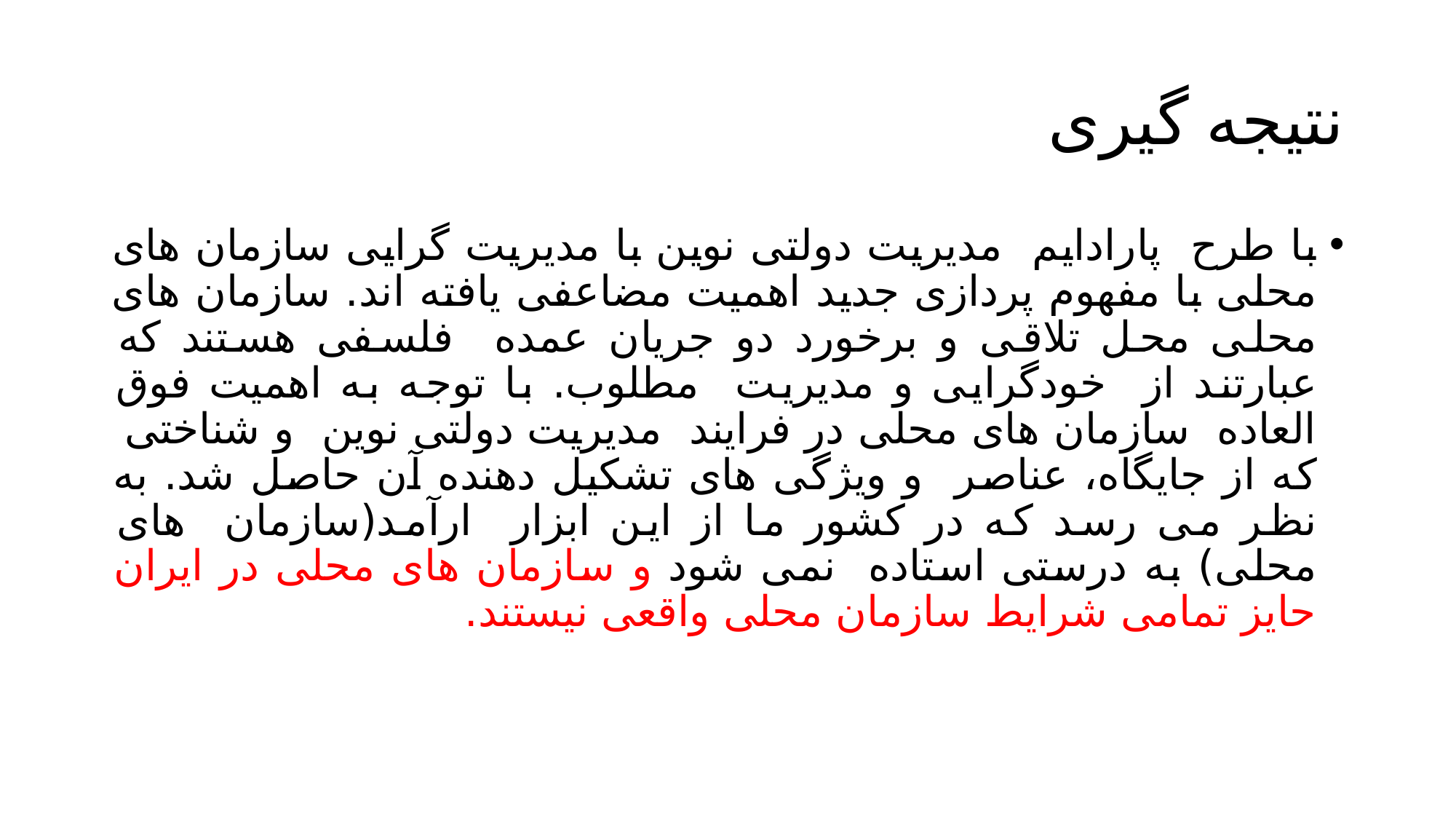

# نتیجه گیری
با طرح  پارادایم  مدیریت دولتی نوین با مدیریت گرایی سازمان های محلی با مفهوم پردازی جدید اهمیت مضاعفی یافته اند. سازمان های محلی محل تلاقی و برخورد دو جریان عمده  فلسفی هستند که عبارتند از  خودگرایی و مدیریت  مطلوب. با توجه به اهمیت فوق العاده  سازمان های محلی در فرایند  مدیریت دولتی نوین  و شناختی  که از جایگاه، عناصر  و ویژگی های تشکیل دهنده آن حاصل شد. به نظر می رسد که در کشور ما از این ابزار  ارآمد(سازمان  های محلی) به درستی استاده  نمی شود و سازمان های محلی در ایران حایز تمامی شرایط سازمان محلی واقعی نیستند.